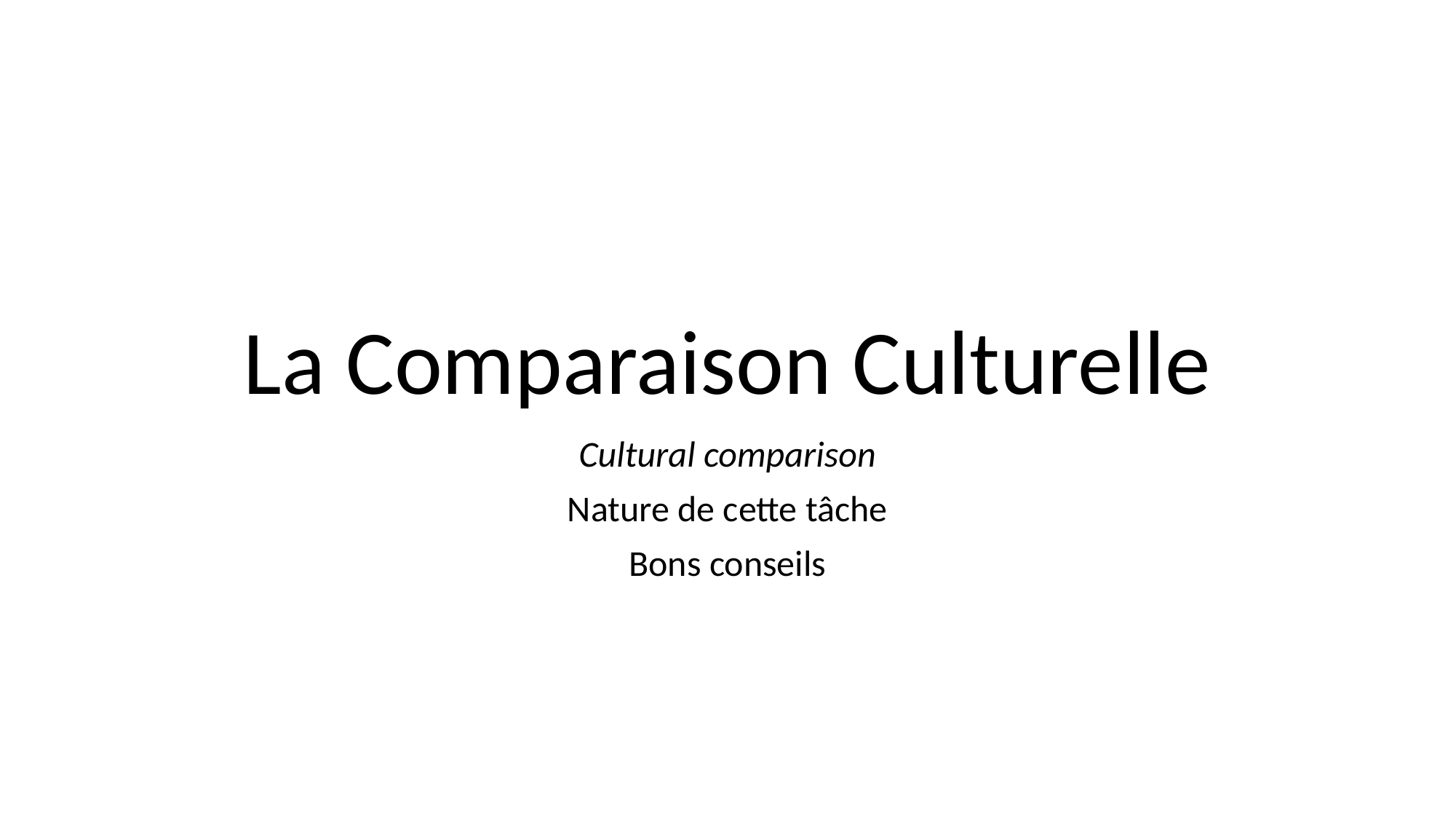

# La Comparaison Culturelle
Cultural comparison
Nature de cette tâche
Bons conseils